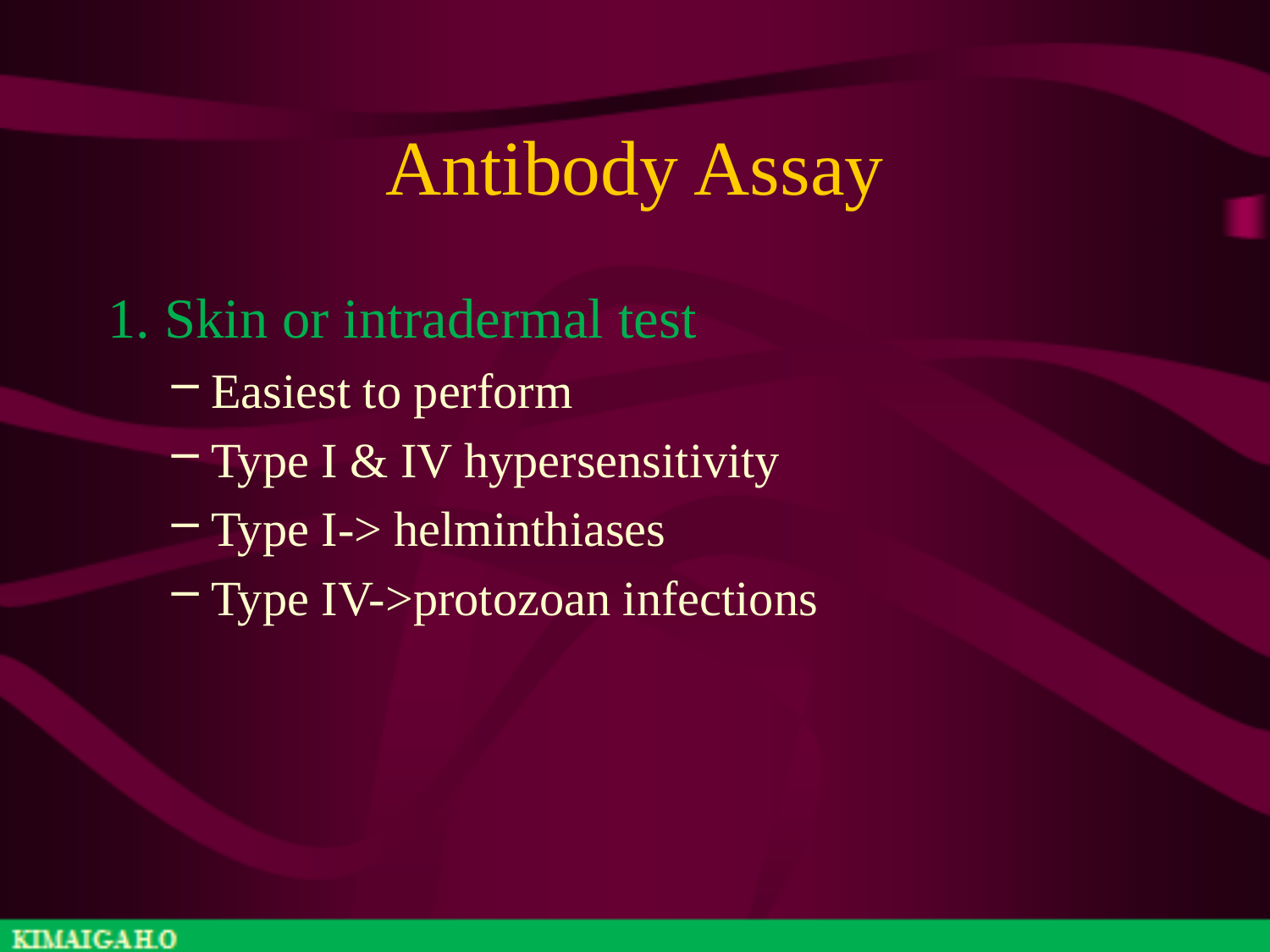

# Antibody Assay
1. Skin or intradermal test
Easiest to perform
Type I & IV hypersensitivity
Type I-> helminthiases
Type IV->protozoan infections